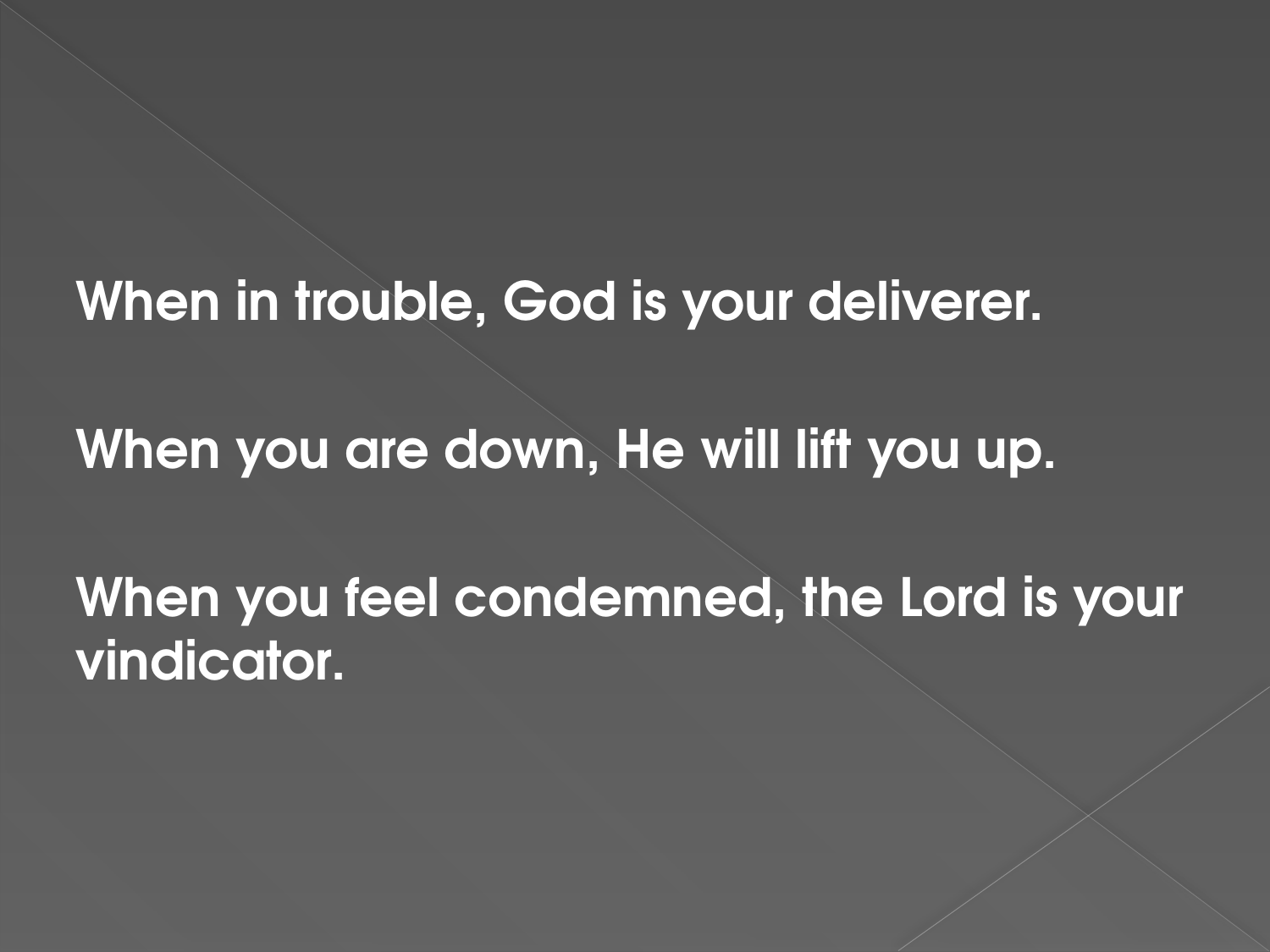

#
When in trouble, God is your deliverer.

When you are down, He will lift you up.

When you feel condemned, the Lord is your vindicator.